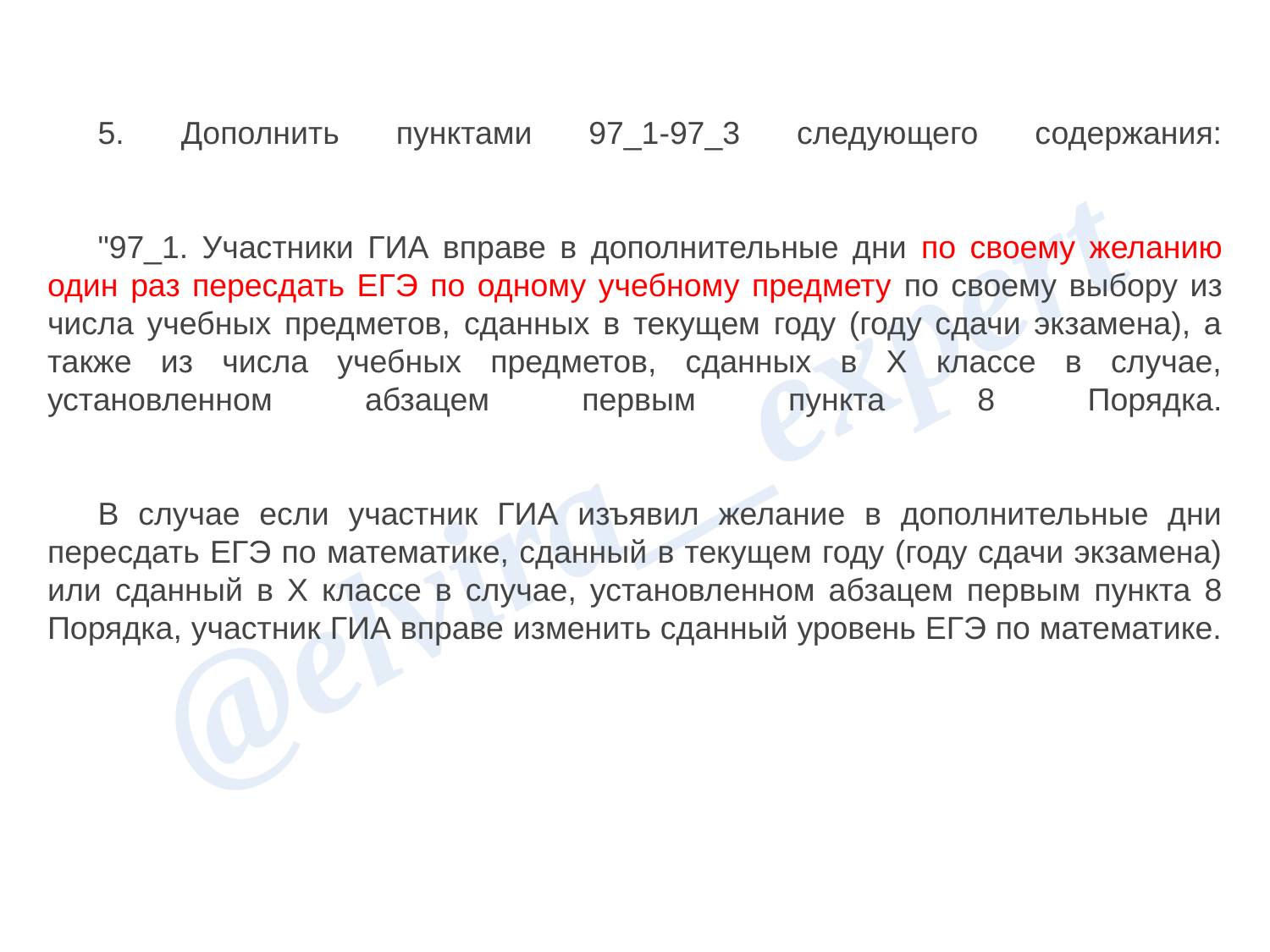

5. Дополнить пунктами 97_1-97_3 следующего содержания:
"97_1. Участники ГИА вправе в дополнительные дни по своему желанию один раз пересдать ЕГЭ по одному учебному предмету по своему выбору из числа учебных предметов, сданных в текущем году (году сдачи экзамена), а также из числа учебных предметов, сданных в X классе в случае, установленном абзацем первым пункта 8 Порядка.
В случае если участник ГИА изъявил желание в дополнительные дни пересдать ЕГЭ по математике, сданный в текущем году (году сдачи экзамена) или сданный в X классе в случае, установленном абзацем первым пункта 8 Порядка, участник ГИА вправе изменить сданный уровень ЕГЭ по математике.